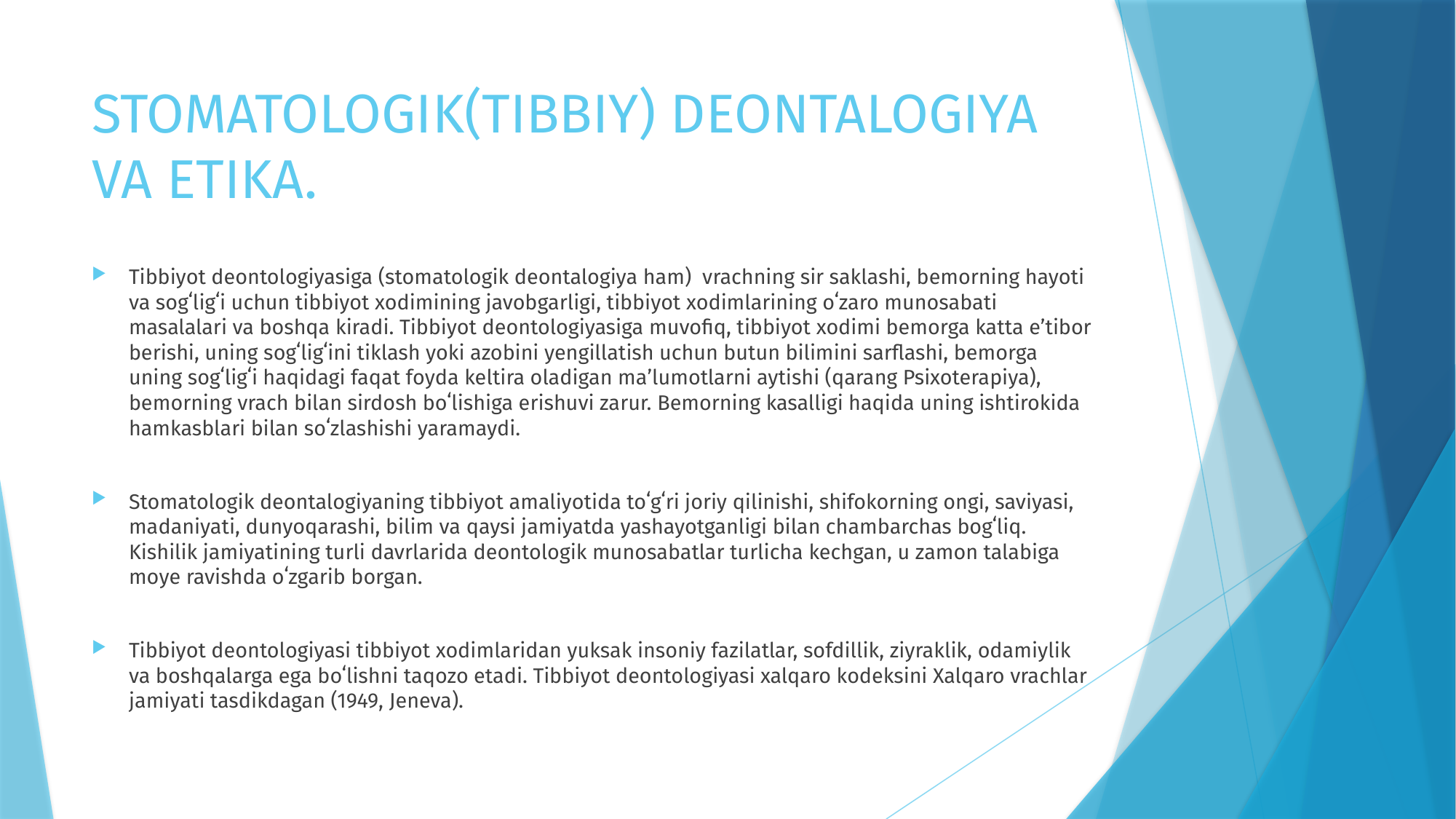

# STOMATOLOGIK(TIBBIY) DEONTALOGIYA VA ETIKA.
Tibbiyot deontologiyasiga (stomatologik deontalogiya ham)  vrachning sir saklashi, bemorning hayoti va sogʻligʻi uchun tibbiyot xodimining javobgarligi, tibbiyot xodimlarining oʻzaro munosabati masalalari va boshqa kiradi. Tibbiyot deontologiyasiga muvofiq, tibbiyot xodimi bemorga katta eʼtibor berishi, uning sogʻligʻini tiklash yoki azobini yengillatish uchun butun bilimini sarflashi, bemorga uning sogʻligʻi haqidagi faqat foyda keltira oladigan maʼlumotlarni aytishi (qarang Psixoterapiya), bemorning vrach bilan sirdosh boʻlishiga erishuvi zarur. Bemorning kasalligi haqida uning ishtirokida hamkasblari bilan soʻzlashishi yaramaydi.

Stomatologik deontalogiyaning tibbiyot amaliyotida toʻgʻri joriy qilinishi, shifokorning ongi, saviyasi, madaniyati, dunyoqarashi, bilim va qaysi jamiyatda yashayotganligi bilan chambarchas bogʻliq. Kishilik jamiyatining turli davrlarida deontologik munosabatlar turlicha kechgan, u zamon talabiga moye ravishda oʻzgarib borgan.

Tibbiyot deontologiyasi tibbiyot xodimlaridan yuksak insoniy fazilatlar, sofdillik, ziyraklik, odamiylik va boshqalarga ega boʻlishni taqozo etadi. Tibbiyot deontologiyasi xalqaro kodeksini Xalqaro vrachlar jamiyati tasdikdagan (1949, Jeneva).